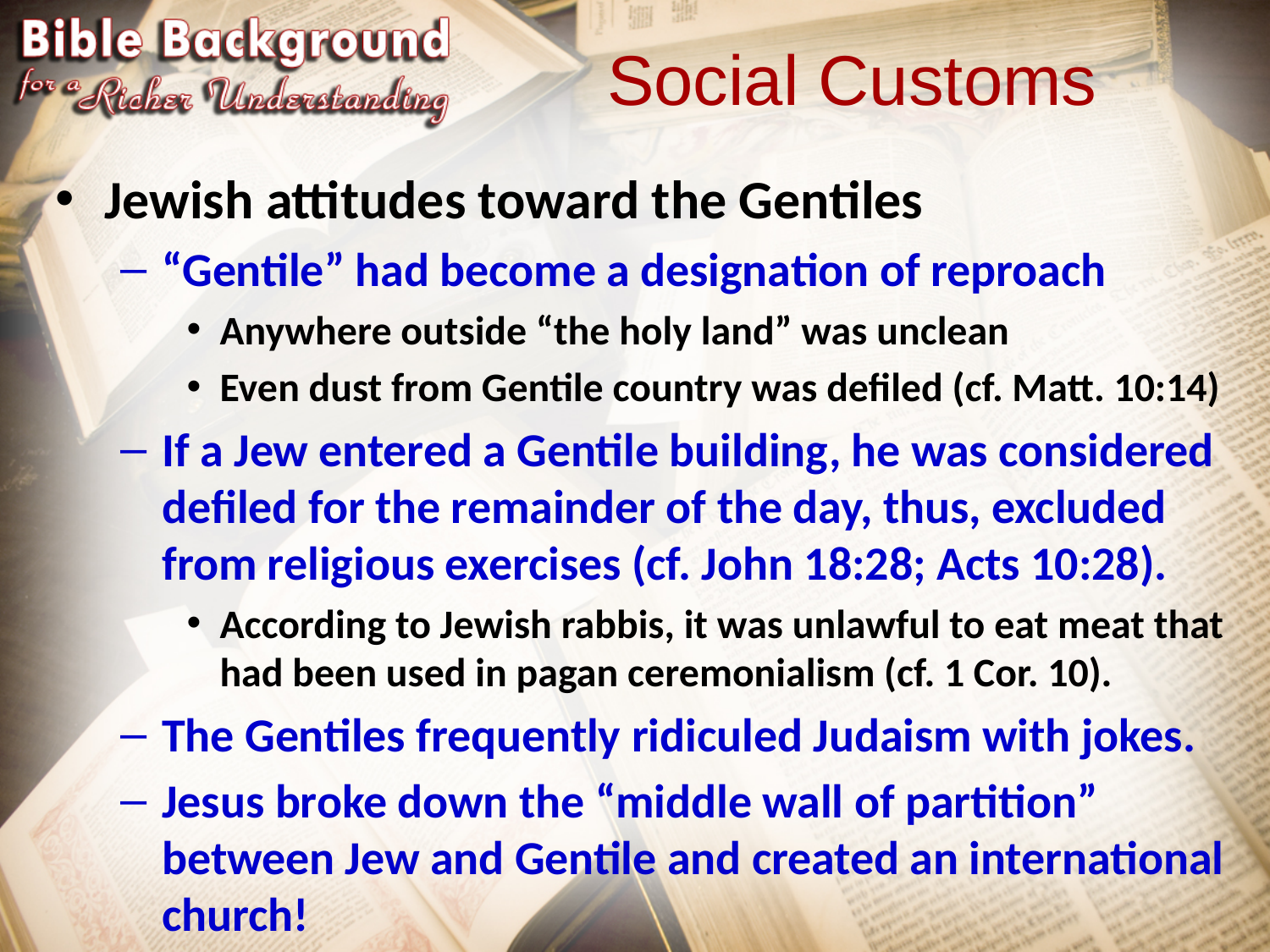

# Social Customs
Jewish attitudes toward the Gentiles
“Gentile” had become a designation of reproach
Anywhere outside “the holy land” was unclean
Even dust from Gentile country was defiled (cf. Matt. 10:14)
If a Jew entered a Gentile building, he was considered defiled for the remainder of the day, thus, excluded from religious exercises (cf. John 18:28; Acts 10:28).
According to Jewish rabbis, it was unlawful to eat meat that had been used in pagan ceremonialism (cf. 1 Cor. 10).
The Gentiles frequently ridiculed Judaism with jokes.
Jesus broke down the “middle wall of partition” between Jew and Gentile and created an international church!